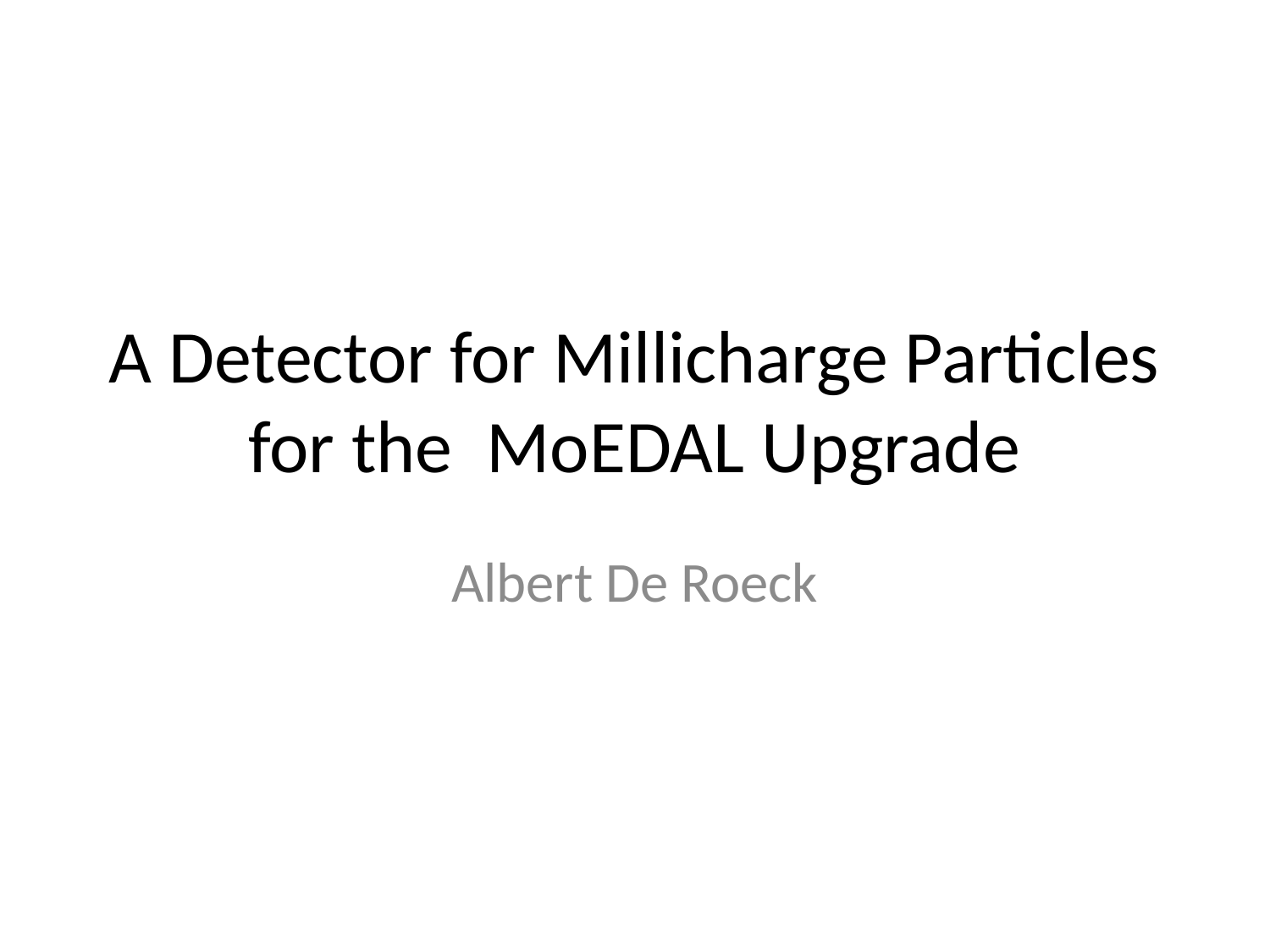

# A Detector for Millicharge Particles for the  MoEDAL Upgrade
Albert De Roeck